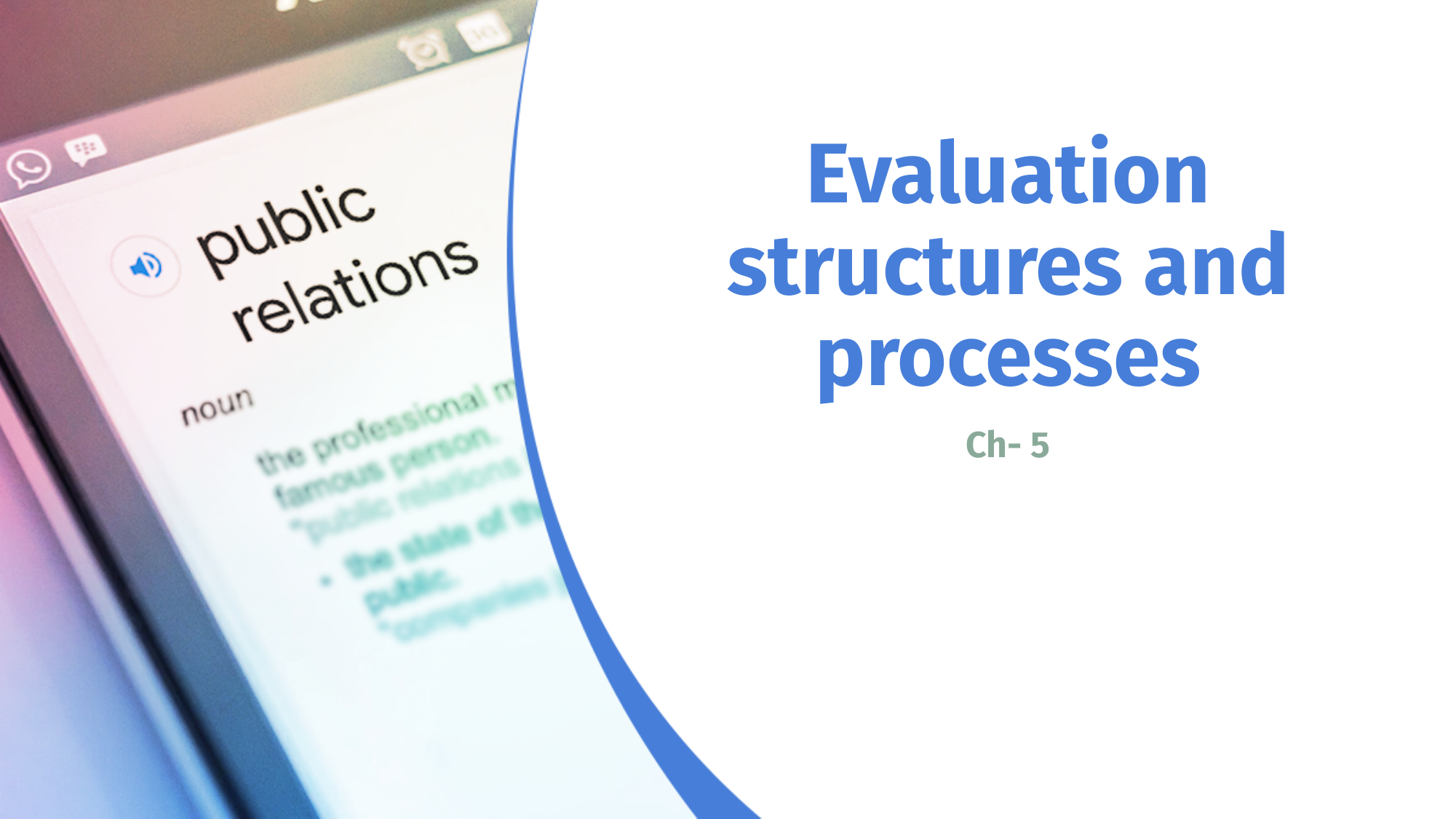

# Evaluation structures and processes
Ch- 5